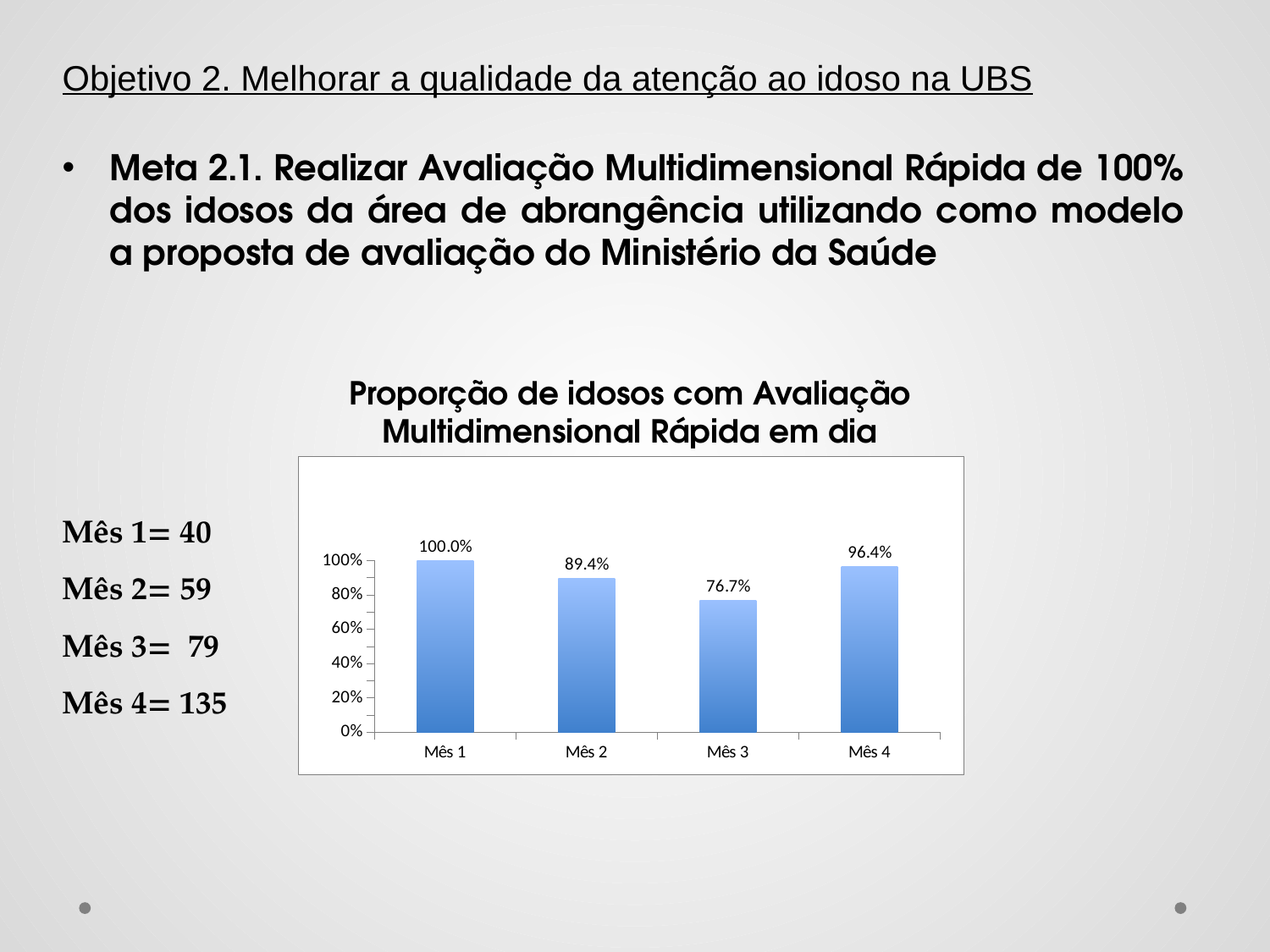

Objetivo 2. Melhorar a qualidade da atenção ao idoso na UBS
Meta 2.1. Realizar Avaliação Multidimensional Rápida de 100% dos idosos da área de abrangência utilizando como modelo a proposta de avaliação do Ministério da Saúde

Proporção de idosos com Avaliação Multidimensional Rápida em dia

### Chart

| Category | Proporção de idosos com Avaliação Multidimensional Rápida em dia |
|---|---|
| Mês 1 | 1.0 |
| Mês 2 | 0.8939393939393939 |
| Mês 3 | 0.7669902912621361 |
| Mês 4 | 0.9642857142857145 |
Mês 1= 40
Mês 2= 59
Mês 3=  79
Mês 4= 135